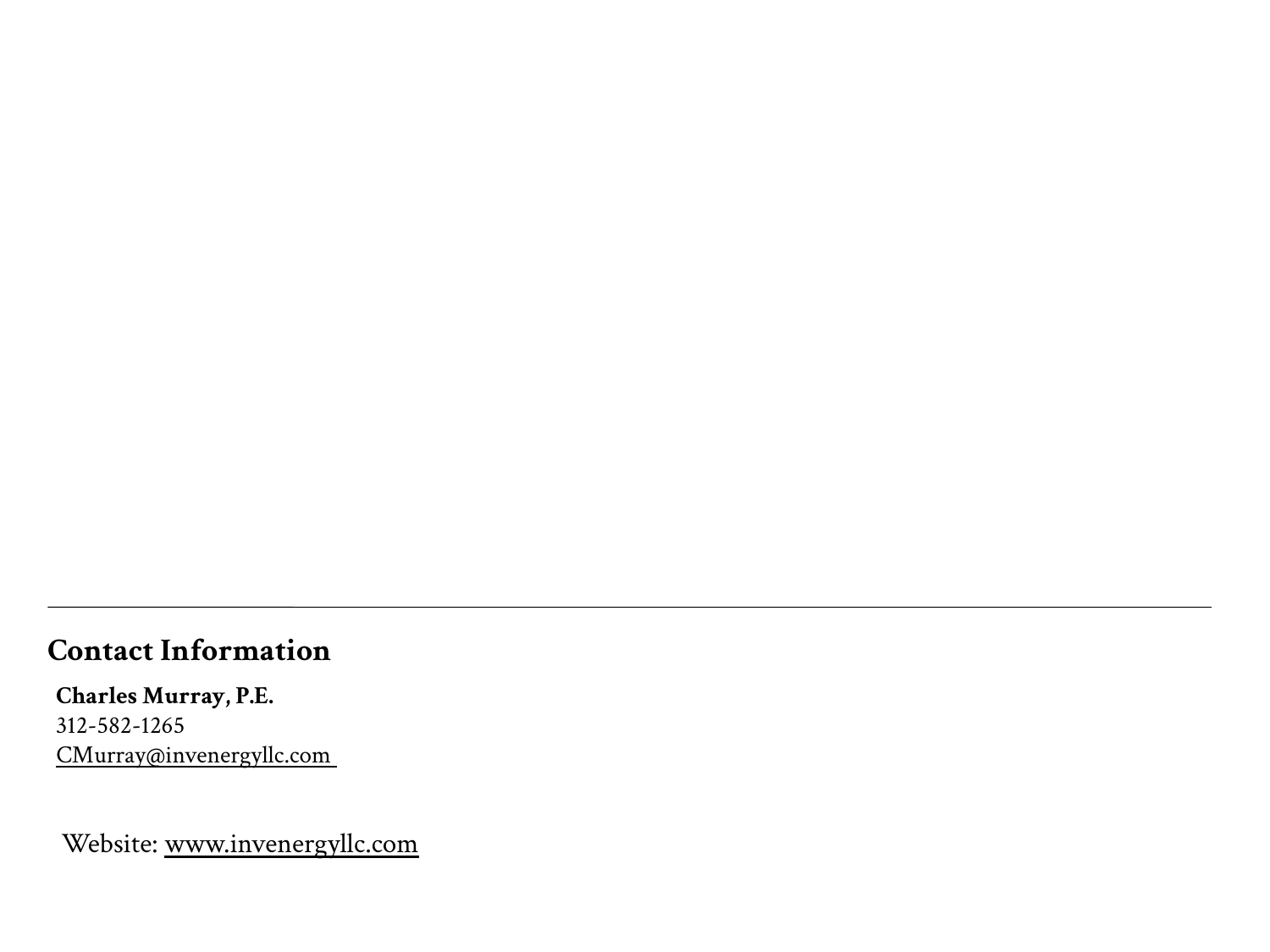

Contact Information
Charles Murray, P.E.
312-582-1265
CMurray@invenergyllc.com
Website: www.invenergyllc.com